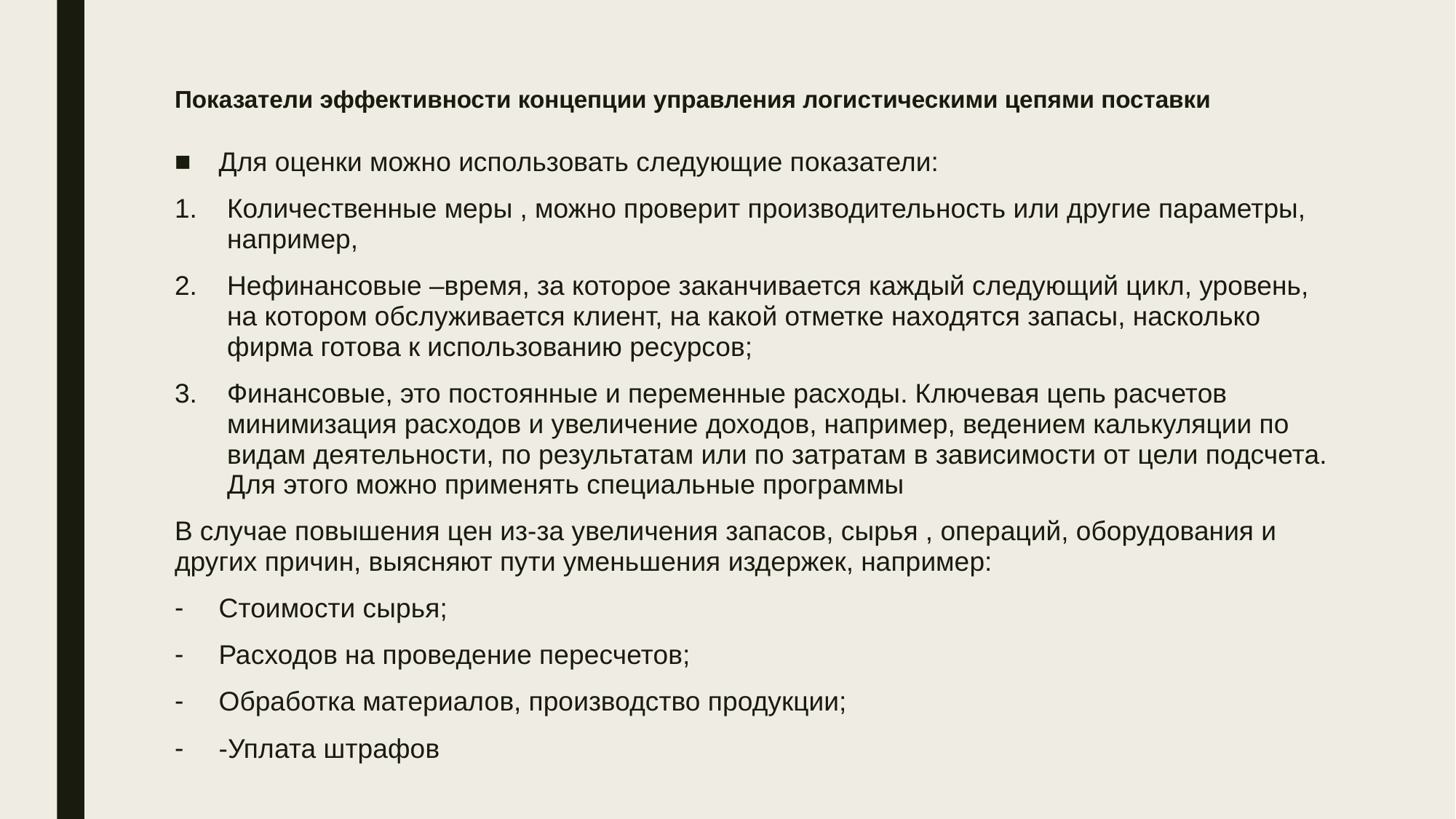

# Показатели эффективности концепции управления логистическими цепями поставки
Для оценки можно использовать следующие показатели:
Количественные меры , можно проверит производительность или другие параметры, например,
Нефинансовые –время, за которое заканчивается каждый следующий цикл, уровень, на котором обслуживается клиент, на какой отметке находятся запасы, насколько фирма готова к использованию ресурсов;
Финансовые, это постоянные и переменные расходы. Ключевая цепь расчетов минимизация расходов и увеличение доходов, например, ведением калькуляции по видам деятельности, по результатам или по затратам в зависимости от цели подсчета. Для этого можно применять специальные программы
В случае повышения цен из-за увеличения запасов, сырья , операций, оборудования и других причин, выясняют пути уменьшения издержек, например:
Стоимости сырья;
Расходов на проведение пересчетов;
Обработка материалов, производство продукции;
-Уплата штрафов